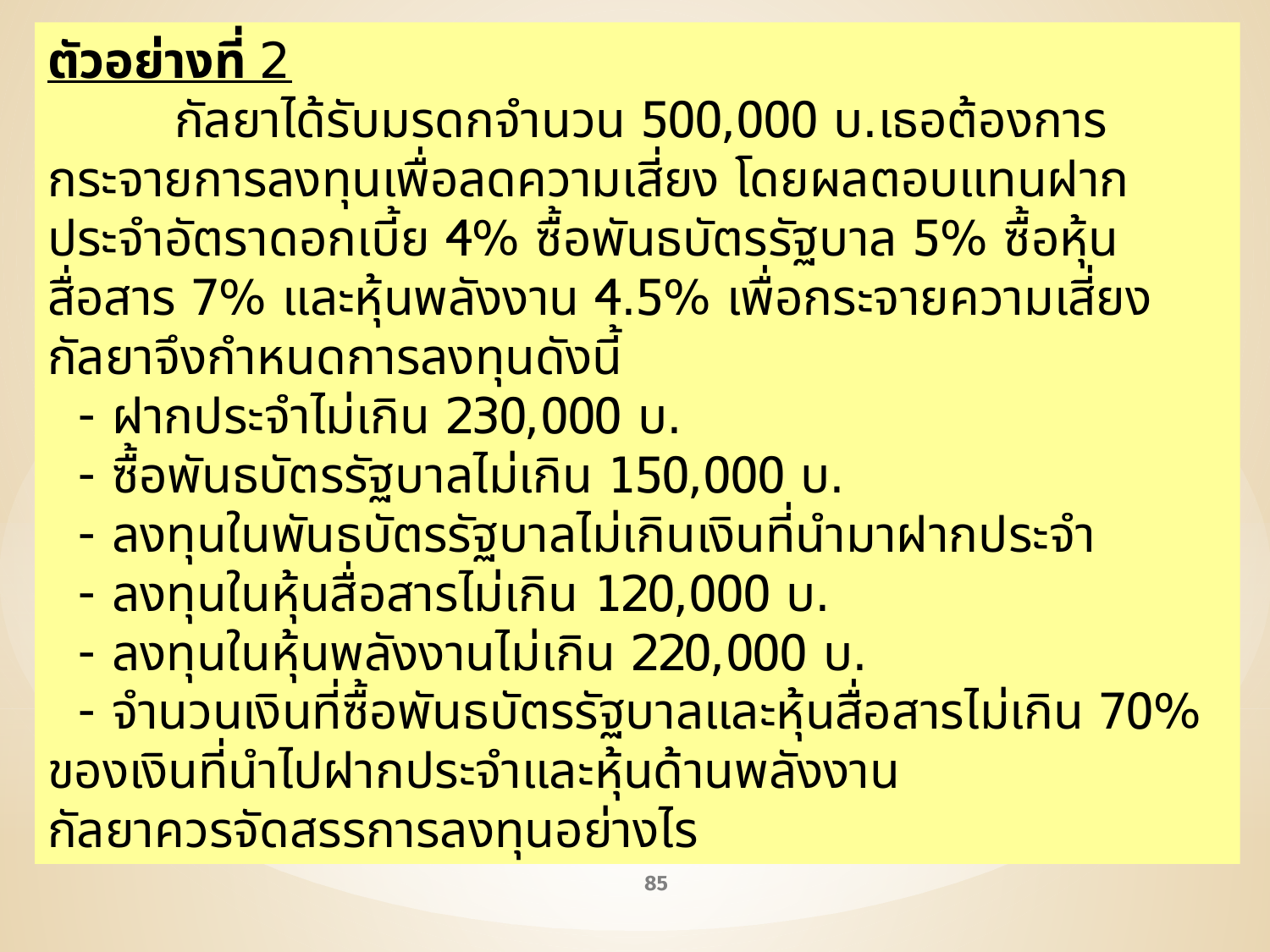

ตัวอย่างที่ 2
	กัลยาได้รับมรดกจำนวน 500,000 บ.เธอต้องการกระจายการลงทุนเพื่อลดความเสี่ยง โดยผลตอบแทนฝากประจำอัตราดอกเบี้ย 4% ซื้อพันธบัตรรัฐบาล 5% ซื้อหุ้นสื่อสาร 7% และหุ้นพลังงาน 4.5% เพื่อกระจายความเสี่ยงกัลยาจึงกำหนดการลงทุนดังนี้
  - ฝากประจำไม่เกิน 230,000 บ.
  - ซื้อพันธบัตรรัฐบาลไม่เกิน 150,000 บ.
  - ลงทุนในพันธบัตรรัฐบาลไม่เกินเงินที่นำมาฝากประจำ
  - ลงทุนในหุ้นสื่อสารไม่เกิน 120,000 บ.
  - ลงทุนในหุ้นพลังงานไม่เกิน 220,000 บ.
  - จำนวนเงินที่ซื้อพันธบัตรรัฐบาลและหุ้นสื่อสารไม่เกิน 70% ของเงินที่นำไปฝากประจำและหุ้นด้านพลังงาน
กัลยาควรจัดสรรการลงทุนอย่างไร
85